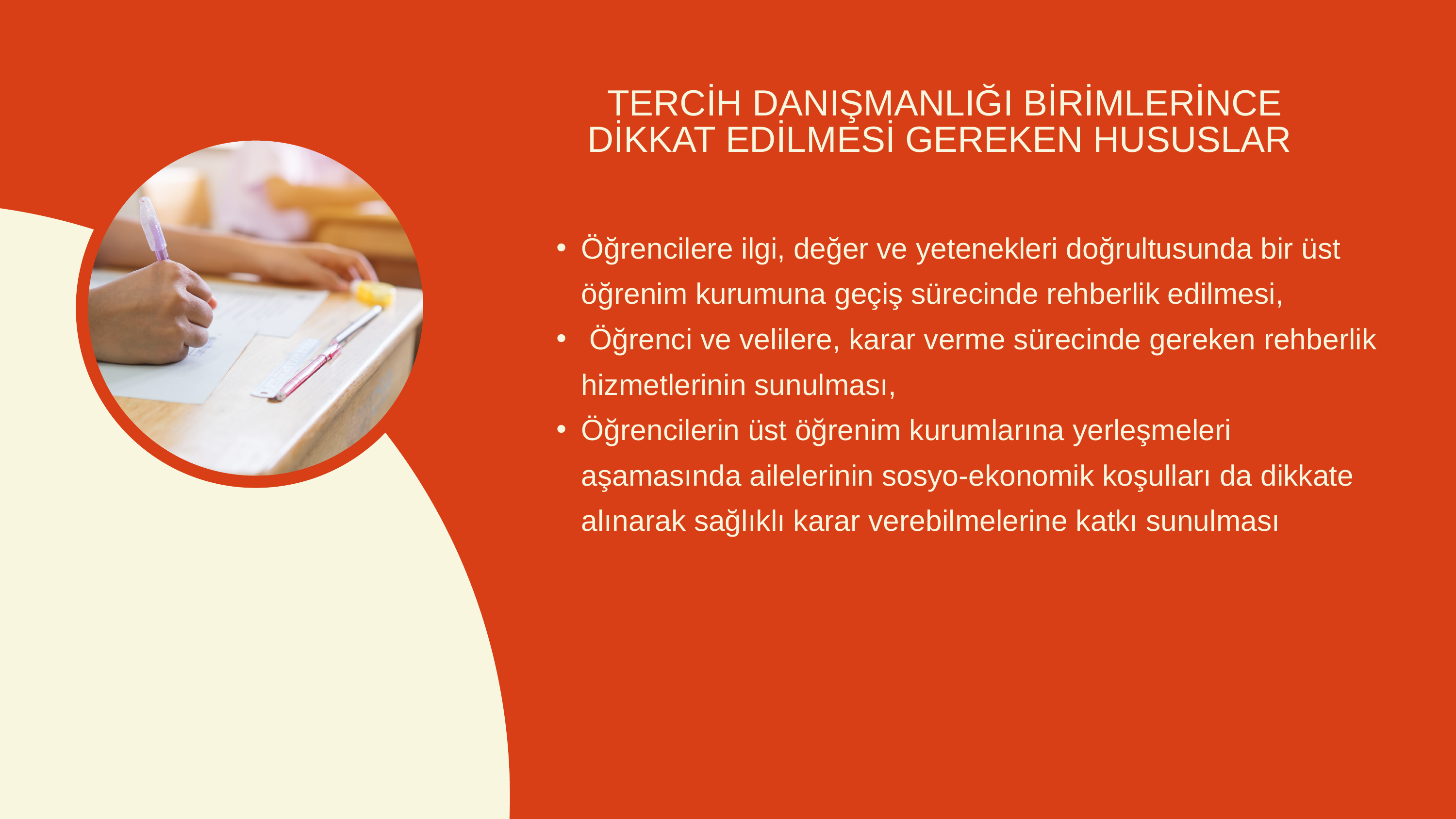

TERCİH DANIŞMANLIĞI BİRİMLERİNCE DİKKAT EDİLMESİ GEREKEN HUSUSLAR

Öğrencilere ilgi, değer ve yetenekleri doğrultusunda bir üst öğrenim kurumuna geçiş sürecinde rehberlik edilmesi,
 Öğrenci ve velilere, karar verme sürecinde gereken rehberlik hizmetlerinin sunulması,
Öğrencilerin üst öğrenim kurumlarına yerleşmeleri aşamasında ailelerinin sosyo-ekonomik koşulları da dikkate alınarak sağlıklı karar verebilmelerine katkı sunulması